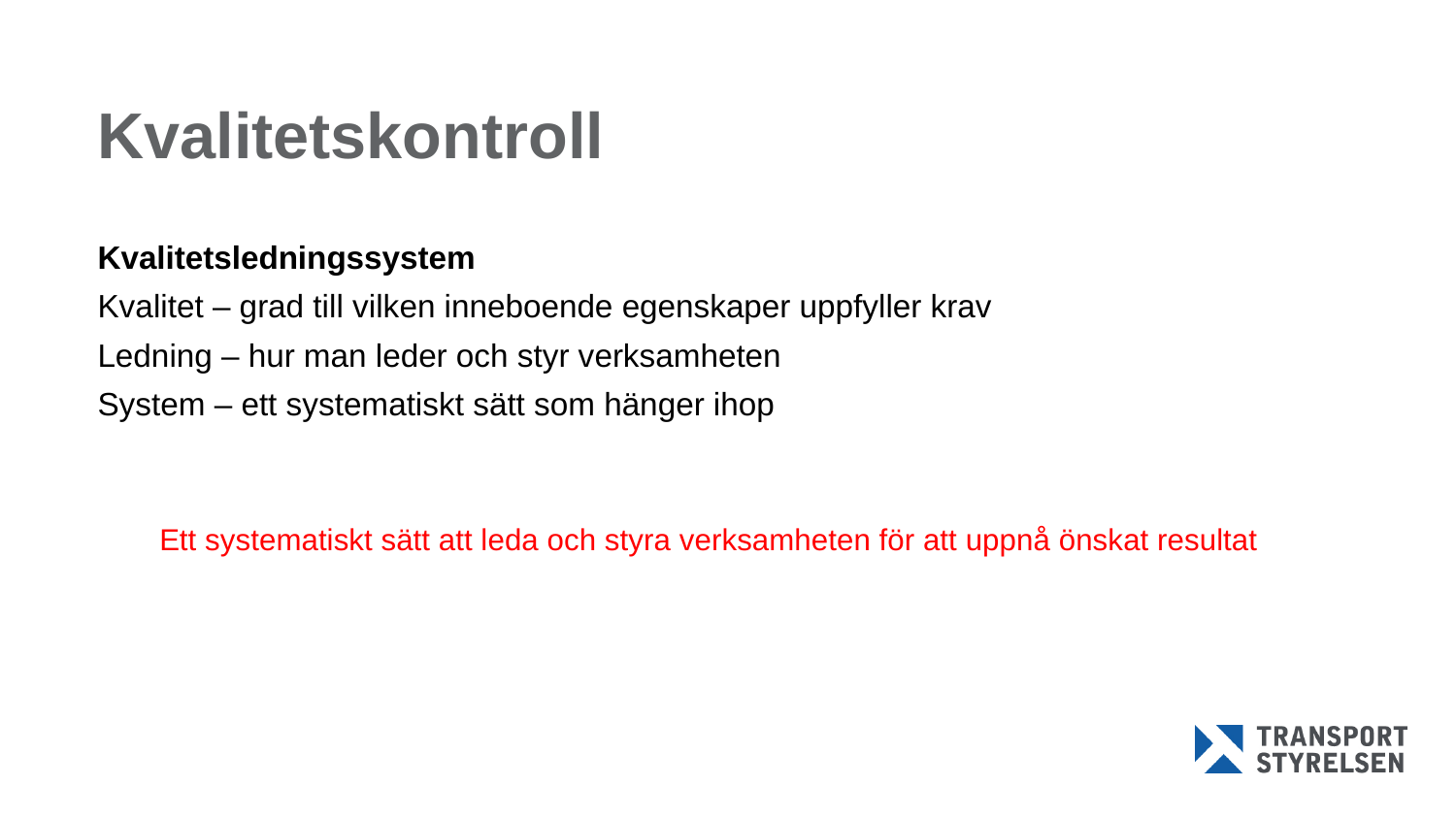

# Kvalitetskontroll
Kvalitetsledningssystem
Kvalitet – grad till vilken inneboende egenskaper uppfyller krav
Ledning – hur man leder och styr verksamheten
System – ett systematiskt sätt som hänger ihop

Ett systematiskt sätt att leda och styra verksamheten för att uppnå önskat resultat